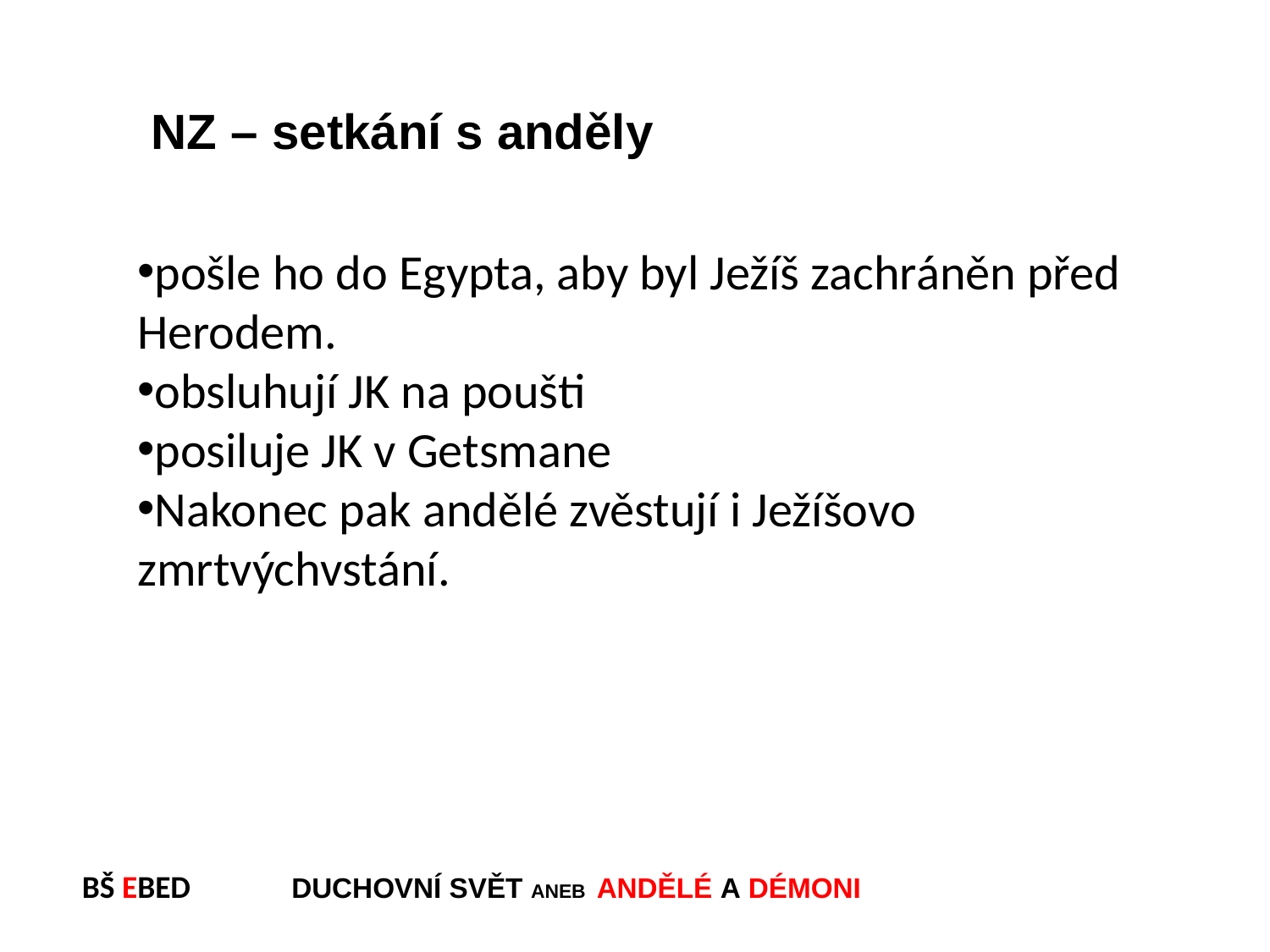

NZ – setkání s anděly
pošle ho do Egypta, aby byl Ježíš zachráněn před Herodem.
obsluhují JK na poušti
posiluje JK v Getsmane
Nakonec pak andělé zvěstují i Ježíšovo zmrtvýchvstání.
BŠ EBED              DUCHOVNÍ SVĚT ANEB  ANDĚLÉ A DÉMONI